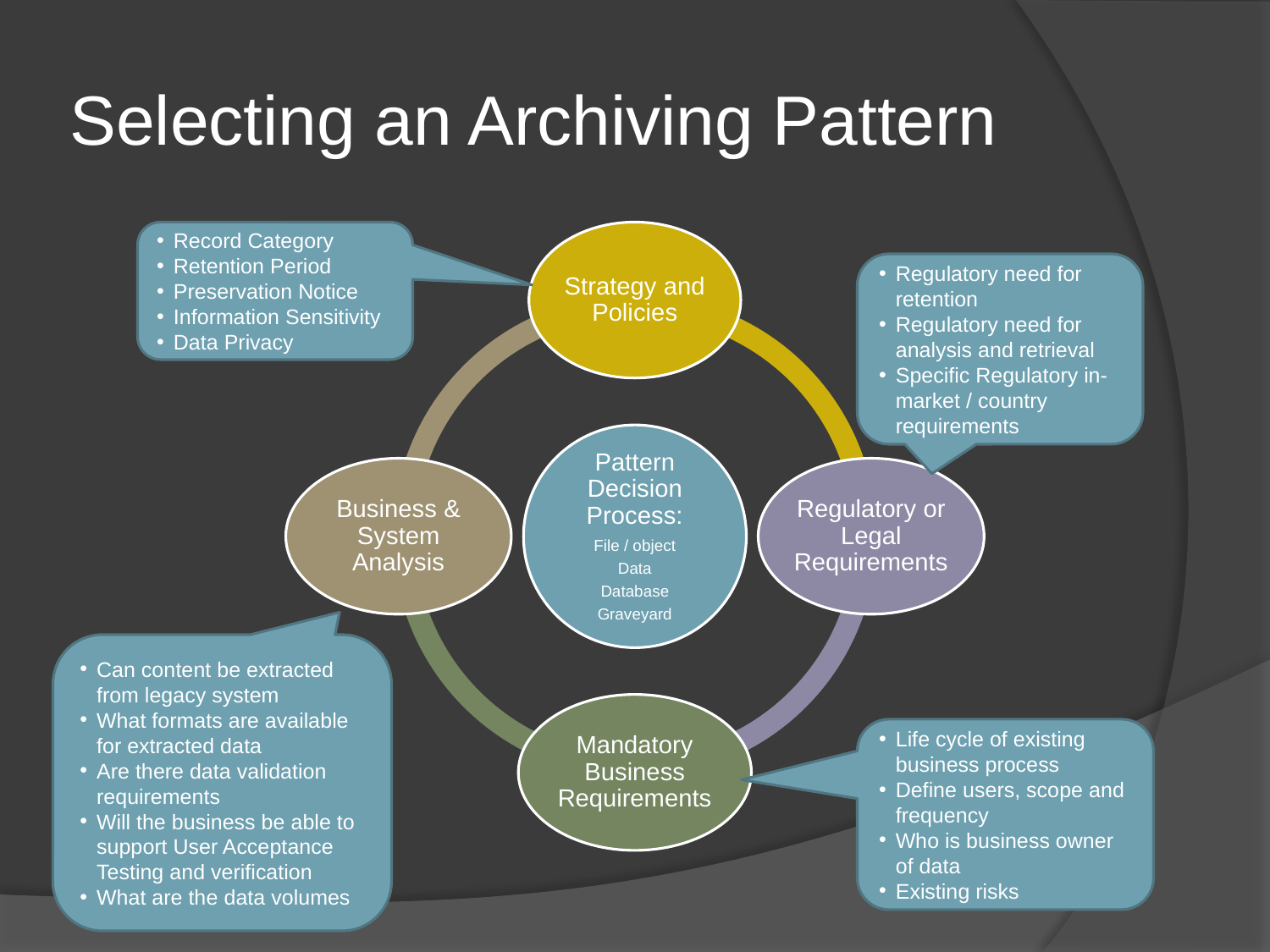

# Selecting an Archiving Pattern
Pattern Decision Process:
File / object
Data
Database
Graveyard
Strategy and Policies
Regulatory or Legal Requirements
Mandatory Business Requirements
Business & System Analysis
Record Category
Retention Period
Preservation Notice
Information Sensitivity
Data Privacy
Regulatory need for retention
Regulatory need for analysis and retrieval
Specific Regulatory in-market / country requirements
Can content be extracted from legacy system
What formats are available for extracted data
Are there data validation requirements
Will the business be able to support User Acceptance Testing and verification
What are the data volumes
Life cycle of existing business process
Define users, scope and frequency
Who is business owner of data
Existing risks